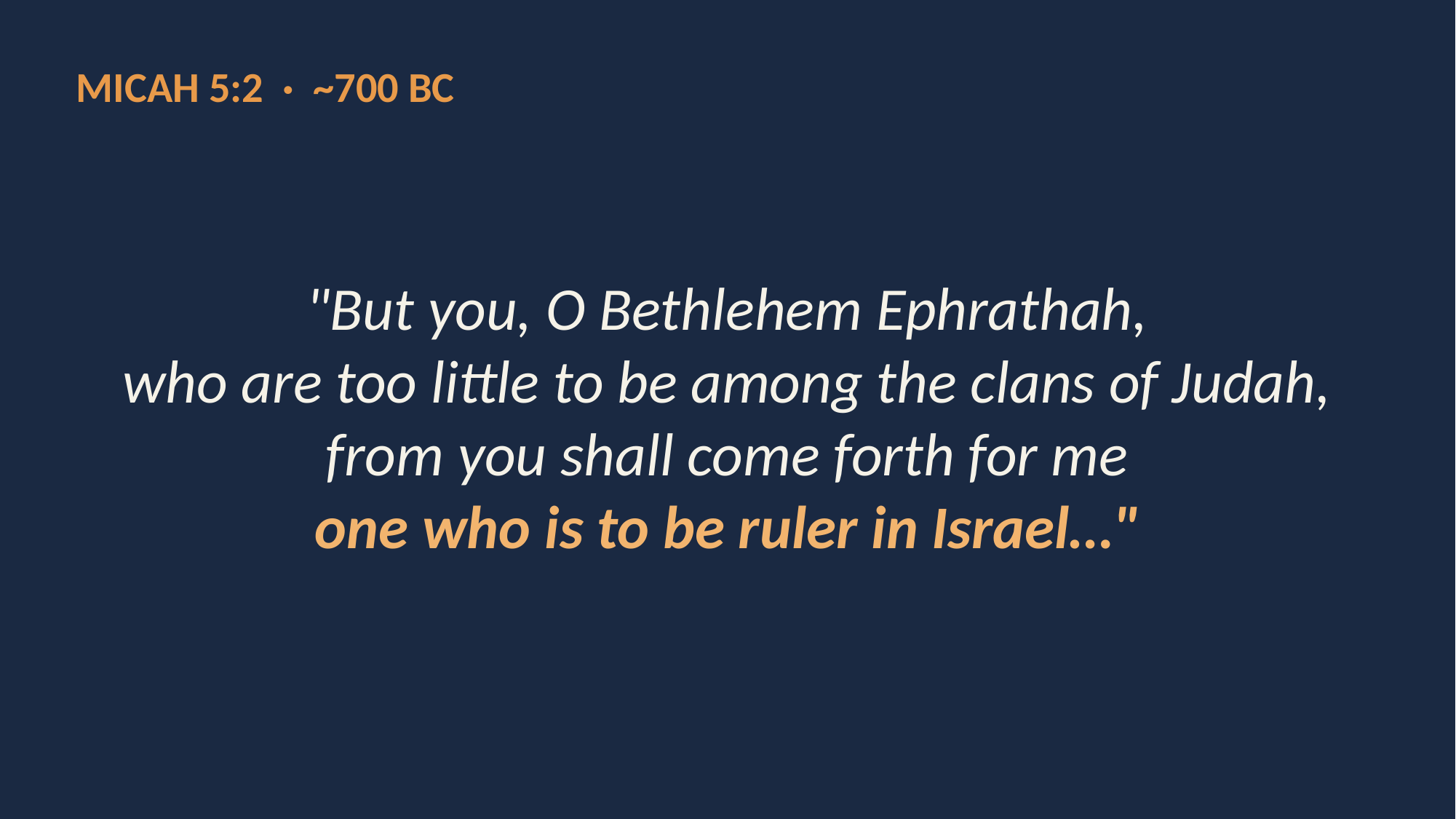

MICAH 5:2  ·  ~700 BC
"But you, O Bethlehem Ephrathah,
who are too little to be among the clans of Judah,
from you shall come forth for me
one who is to be ruler in Israel…"